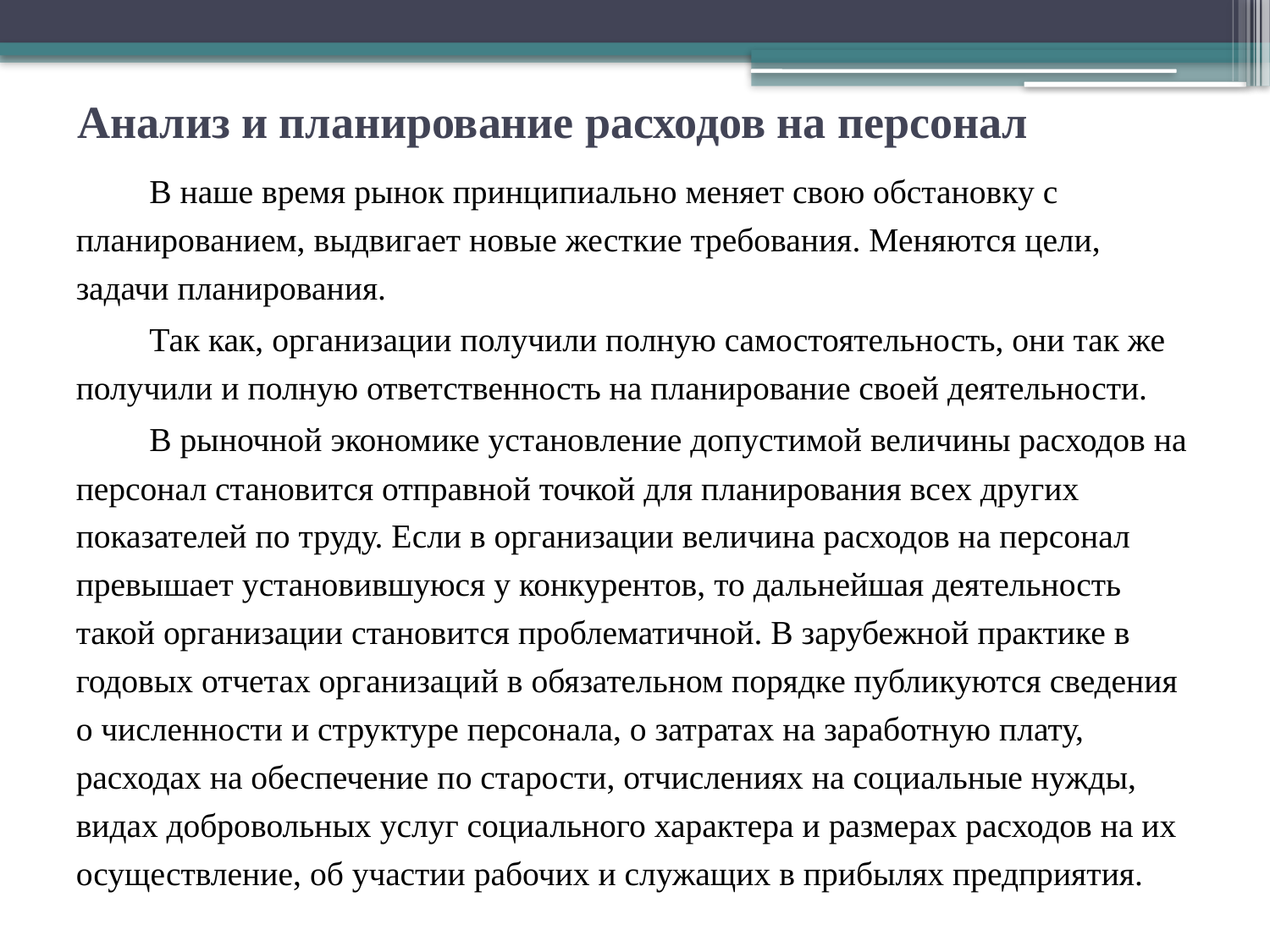

# Анализ и планирование расходов на персонал
В наше время рынок принципиально меняет свою обстановку с планированием, выдвигает новые жесткие требования. Меняются цели, задачи планирования.
Так как, организации получили полную самостоятельность, они так же получили и полную ответственность на планирование своей деятельности.
В рыночной экономике установление допустимой величины расходов на персонал становится отправной точкой для планирования всех других показателей по труду. Если в организации величина расходов на персонал превышает установившуюся у конкурентов, то дальнейшая деятельность такой организации становится проблематичной. В зарубежной практике в годовых отчетах организаций в обязательном порядке публикуются сведения о численности и структуре персонала, о затратах на заработную плату, расходах на обеспечение по старости, отчислениях на социальные нужды, видах добровольных услуг социального характера и размерах расходов на их осуществление, об участии рабочих и служащих в прибылях предприятия.